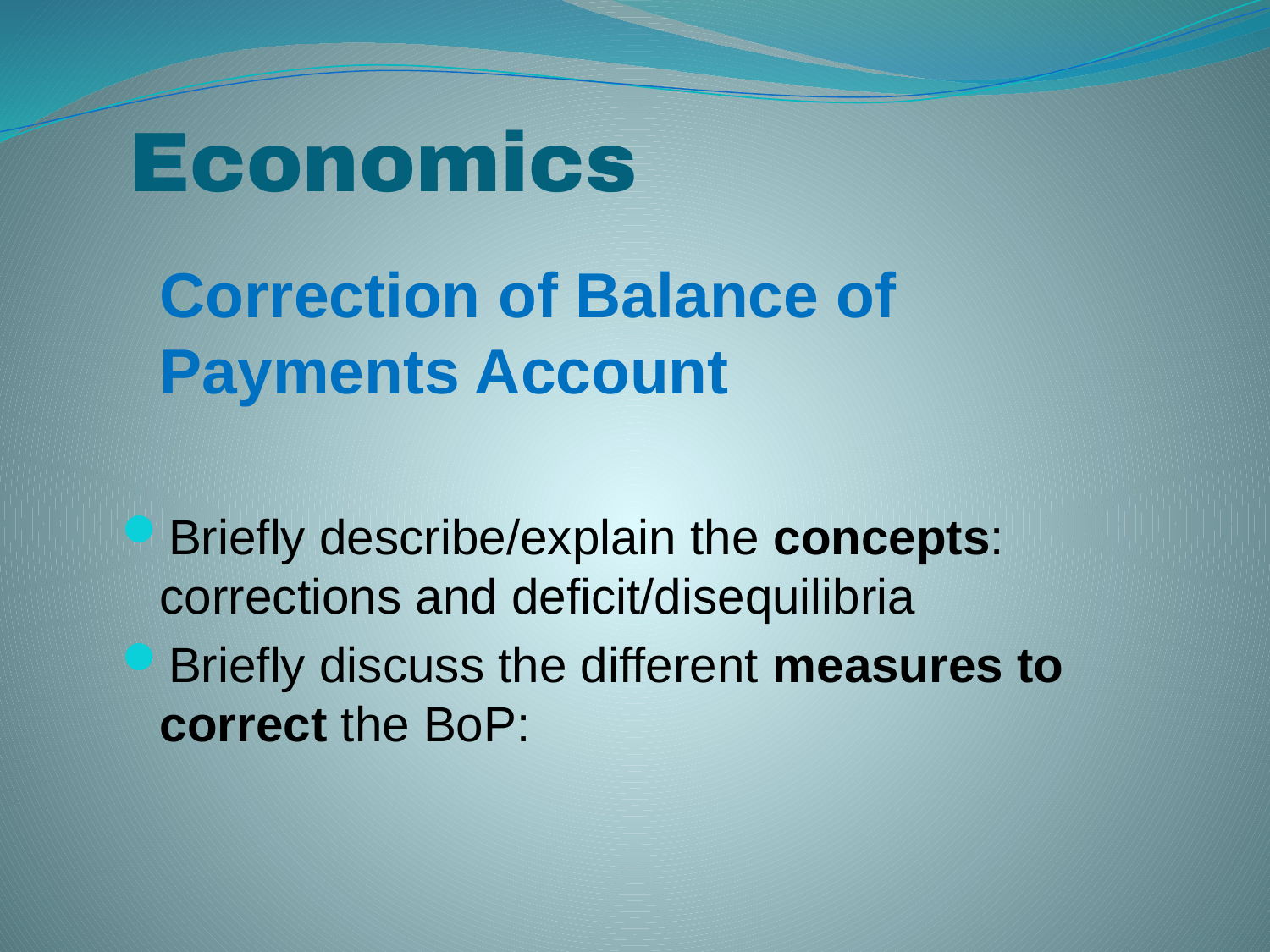

# Economics
	Correction of Balance of Payments Account

Briefly describe/explain the concepts: corrections and deficit/disequilibria
Briefly discuss the different measures to correct the BoP: